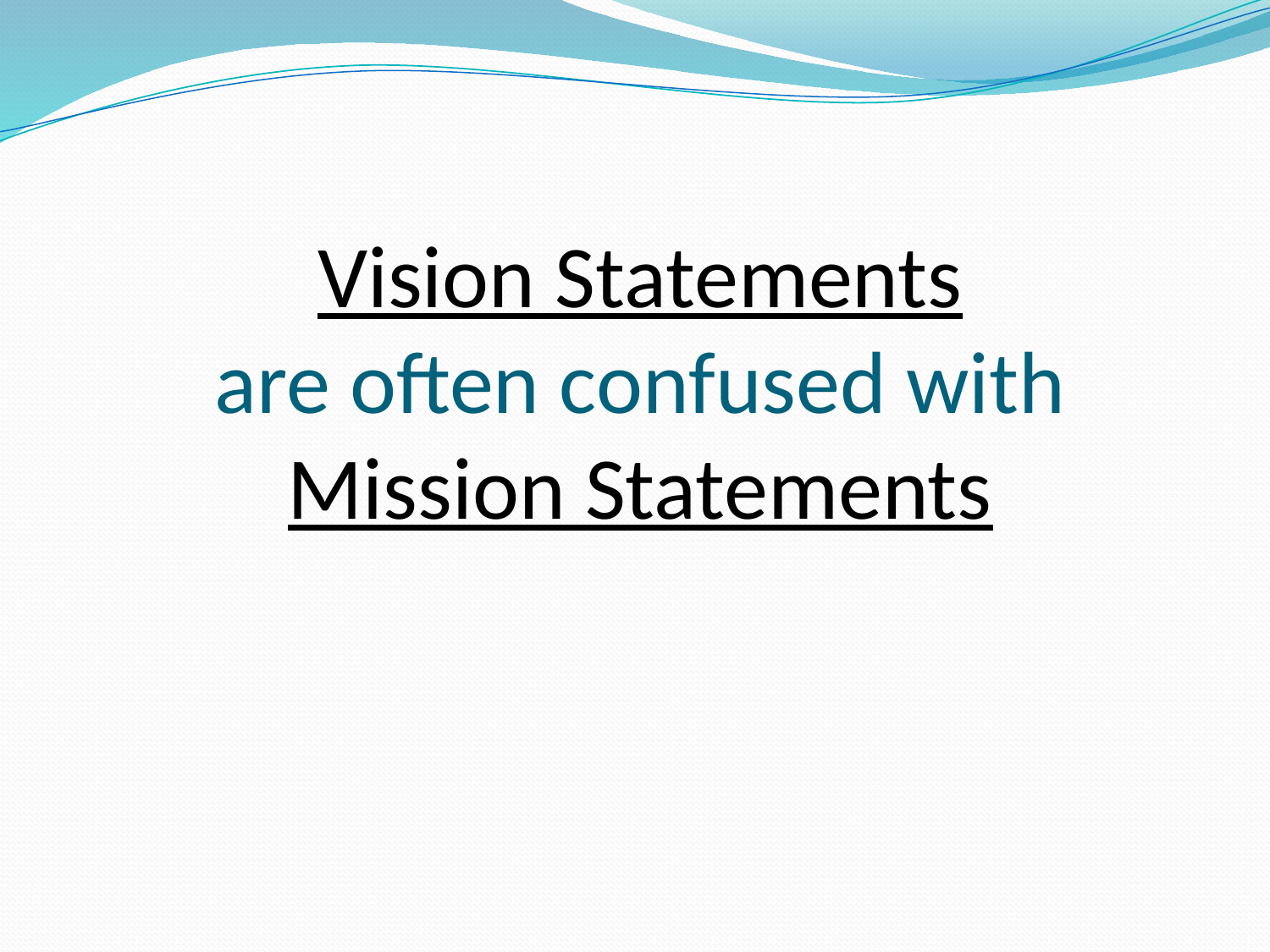

# Vision Statements are often confused with Mission Statements